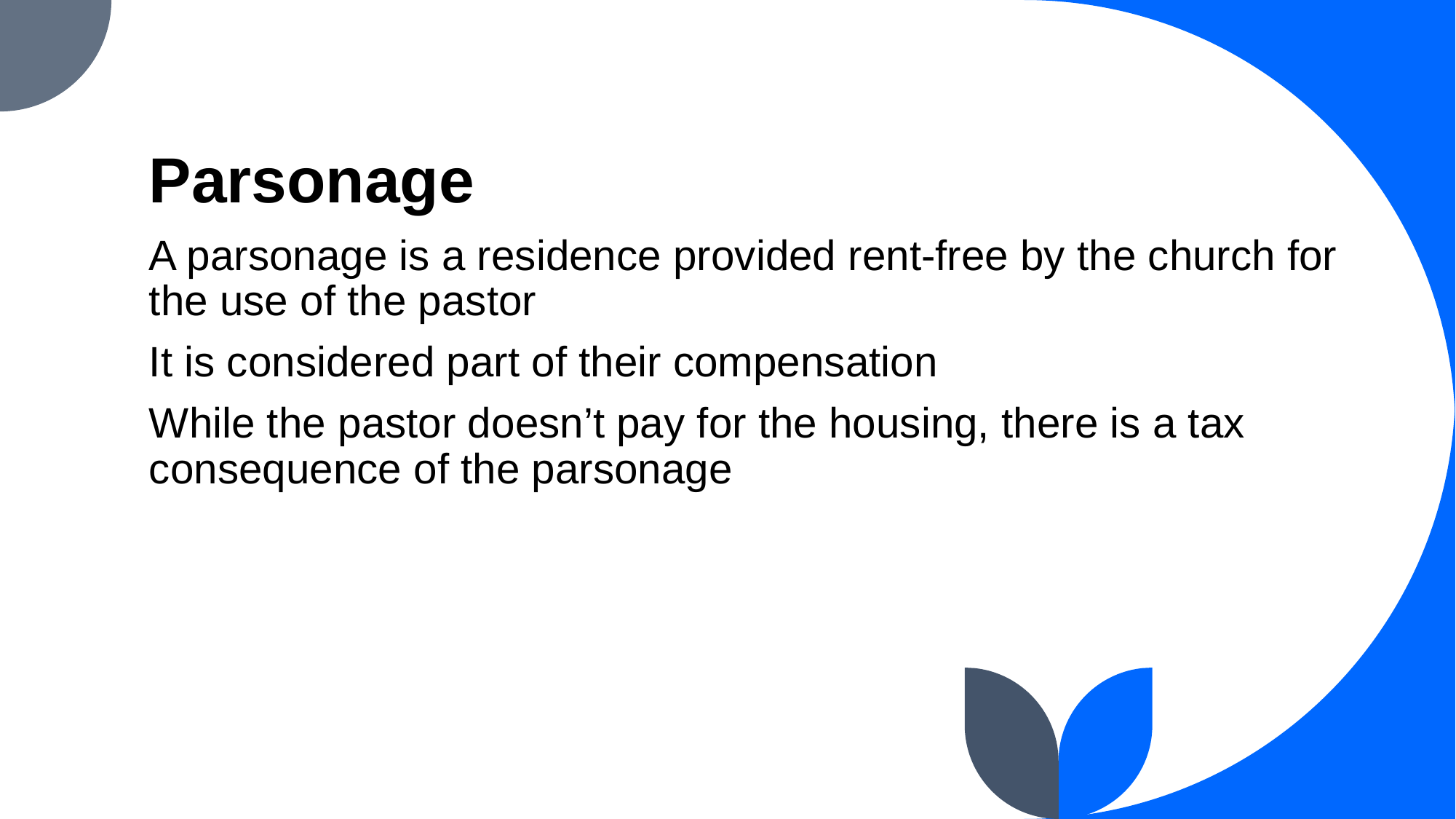

# Parsonage
A parsonage is a residence provided rent-free by the church for the use of the pastor
It is considered part of their compensation
While the pastor doesn’t pay for the housing, there is a tax consequence of the parsonage